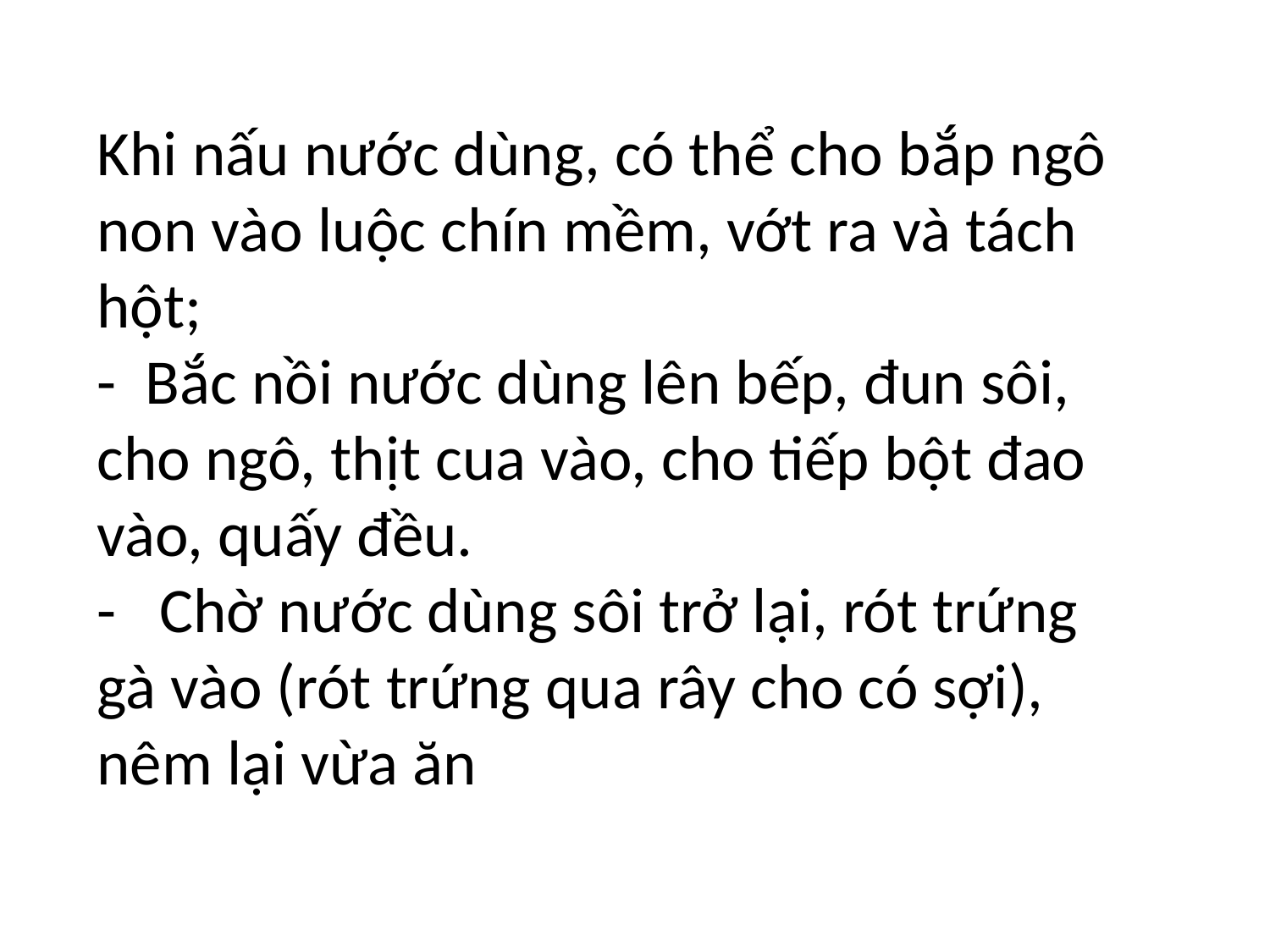

Khi nấu nước dùng, có thể cho bắp ngô non vào luộc chín mềm, vớt ra và tách hột;
-  Bắc nồi nước dùng lên bếp, đun sôi, cho ngô, thịt cua vào, cho tiếp bột đao vào, quấy đều.
-   Chờ nước dùng sôi trở lại, rót trứng gà vào (rót trứng qua rây cho có sợi), nêm lại vừa ăn